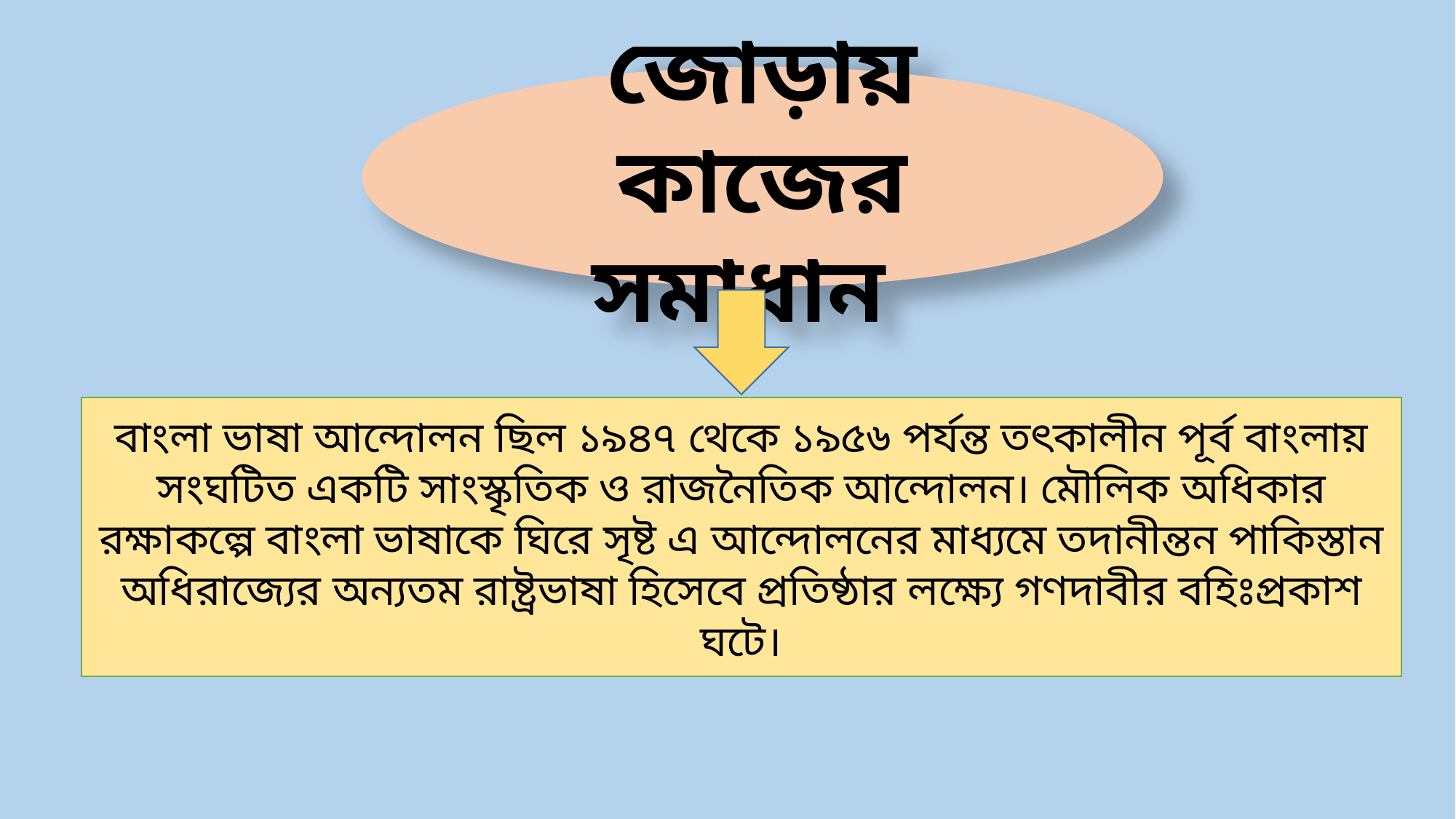

জোড়ায় কাজের সমাধান

বাংলা ভাষা আন্দোলন ছিল ১৯৪৭ থেকে ১৯৫৬ পর্যন্ত তৎকালীন পূর্ব বাংলায় সংঘটিত একটি সাংস্কৃতিক ও রাজনৈতিক আন্দোলন। মৌলিক অধিকার রক্ষাকল্পে বাংলা ভাষাকে ঘিরে সৃষ্ট এ আন্দোলনের মাধ্যমে তদানীন্তন পাকিস্তান অধিরাজ্যের অন্যতম রাষ্ট্রভাষা হিসেবে প্রতিষ্ঠার লক্ষ্যে গণদাবীর বহিঃপ্রকাশ ঘটে।